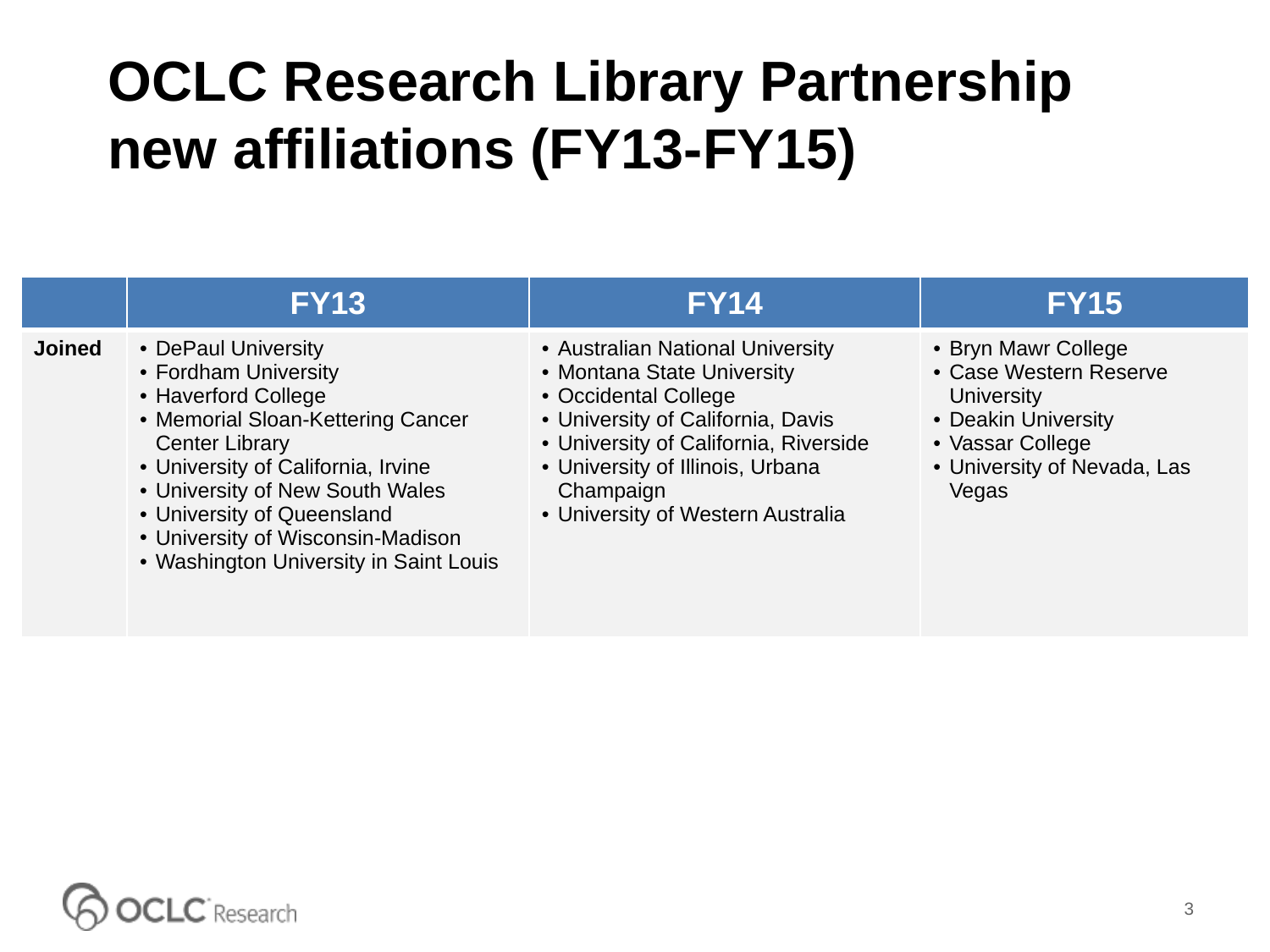

OCLC Research Library Partnership
new affiliations (FY13-FY15)
|  | FY13 | FY14 | FY15 |
| --- | --- | --- | --- |
| Joined | DePaul University Fordham University Haverford College Memorial Sloan-Kettering Cancer Center Library University of California, Irvine University of New South Wales University of Queensland University of Wisconsin-Madison Washington University in Saint Louis | Australian National University Montana State University Occidental College University of California, Davis University of California, Riverside University of Illinois, Urbana Champaign University of Western Australia | Bryn Mawr College Case Western Reserve University Deakin University Vassar College University of Nevada, Las Vegas |
3